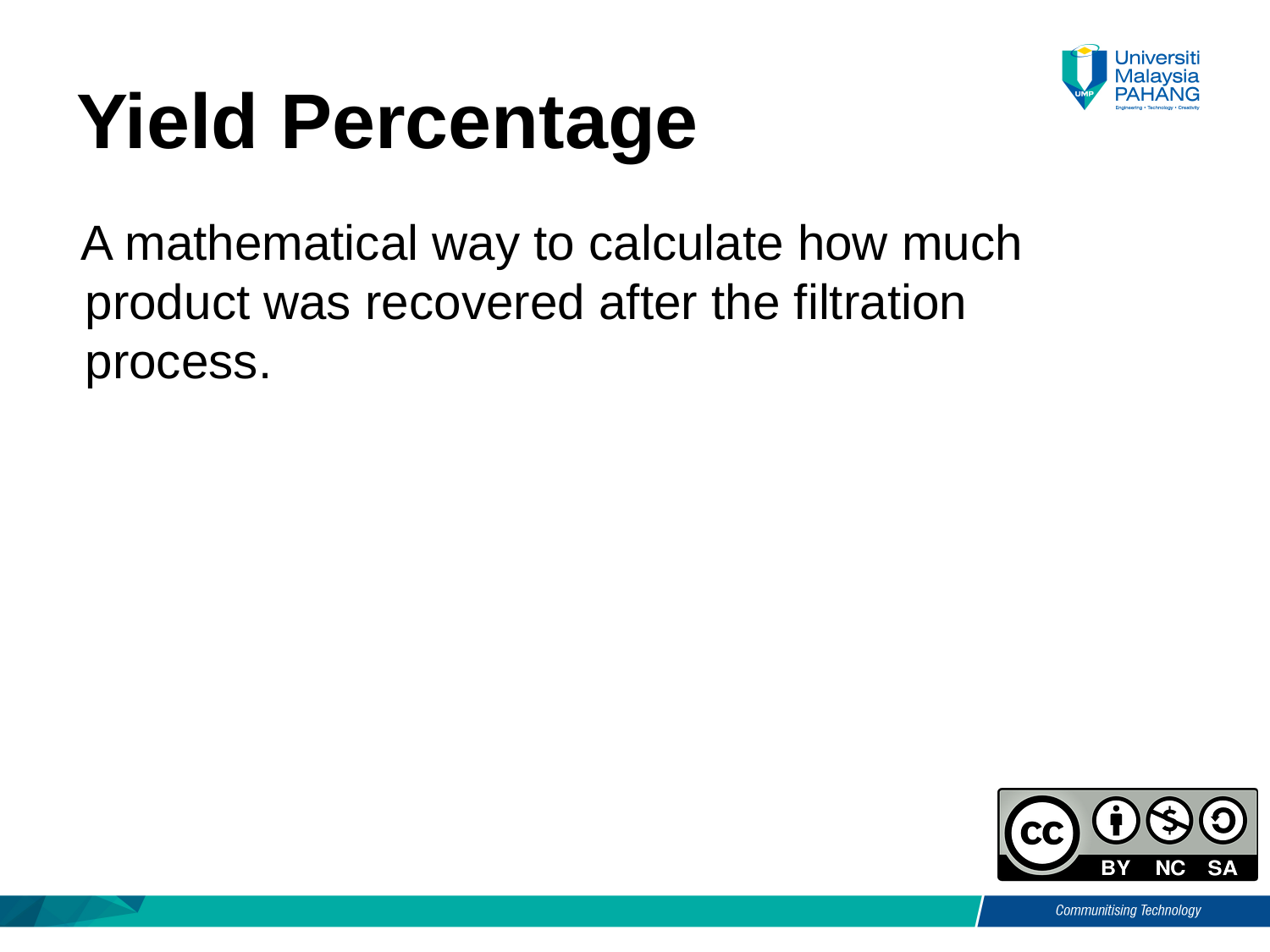

# Yield Percentage
A mathematical way to calculate how much product was recovered after the filtration process.